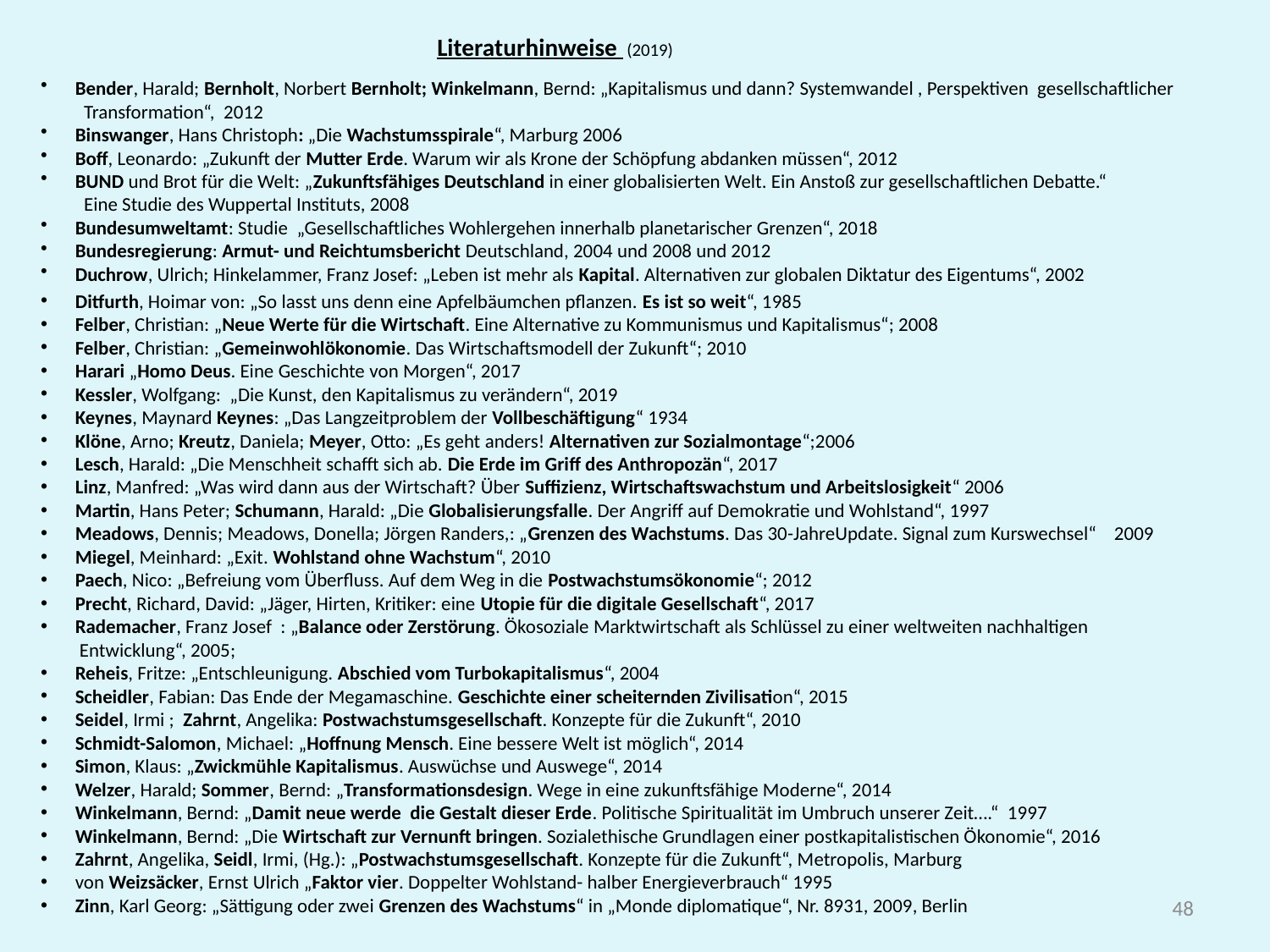

Literaturhinweise  (2019)
 Bender, Harald; Bernholt, Norbert Bernholt; Winkelmann, Bernd: „Kapitalismus und dann? Systemwandel , Perspektiven  gesellschaftlicher
   Transformation“,  2012
 Binswanger, Hans Christoph: „Die Wachstumsspirale“, Marburg 2006
 Boff, Leonardo: „Zukunft der Mutter Erde. Warum wir als Krone der Schöpfung abdanken müssen“, 2012
 BUND und Brot für die Welt: „Zukunftsfähiges Deutschland in einer globalisierten Welt. Ein Anstoß zur gesellschaftlichen Debatte.“
   Eine Studie des Wuppertal Instituts, 2008
 Bundesumweltamt: Studie  „Gesellschaftliches Wohlergehen innerhalb planetarischer Grenzen“, 2018
 Bundesregierung: Armut- und Reichtumsbericht Deutschland, 2004 und 2008 und 2012
 Duchrow, Ulrich; Hinkelammer, Franz Josef: „Leben ist mehr als Kapital. Alternativen zur globalen Diktatur des Eigentums“, 2002
 Ditfurth, Hoimar von: „So lasst uns denn eine Apfelbäumchen pflanzen. Es ist so weit“, 1985
 Felber, Christian: „Neue Werte für die Wirtschaft. Eine Alternative zu Kommunismus und Kapitalismus“; 2008
 Felber, Christian: „Gemeinwohlökonomie. Das Wirtschaftsmodell der Zukunft“; 2010
 Harari „Homo Deus. Eine Geschichte von Morgen“, 2017
 Kessler, Wolfgang:  „Die Kunst, den Kapitalismus zu verändern“, 2019
 Keynes, Maynard Keynes: „Das Langzeitproblem der Vollbeschäftigung“ 1934
 Klöne, Arno; Kreutz, Daniela; Meyer, Otto: „Es geht anders! Alternativen zur Sozialmontage“;2006
 Lesch, Harald: „Die Menschheit schafft sich ab. Die Erde im Griff des Anthropozän“, 2017
 Linz, Manfred: „Was wird dann aus der Wirtschaft? Über Suffizienz, Wirtschaftswachstum und Arbeitslosigkeit“ 2006
 Martin, Hans Peter; Schumann, Harald: „Die Globalisierungsfalle. Der Angriff auf Demokratie und Wohlstand“, 1997
 Meadows, Dennis; Meadows, Donella; Jörgen Randers,: „Grenzen des Wachstums. Das 30-JahreUpdate. Signal zum Kurswechsel“    2009
 Miegel, Meinhard: „Exit. Wohlstand ohne Wachstum“, 2010
 Paech, Nico: „Befreiung vom Überfluss. Auf dem Weg in die Postwachstumsökonomie“; 2012
 Precht, Richard, David: „Jäger, Hirten, Kritiker: eine Utopie für die digitale Gesellschaft“, 2017
 Rademacher, Franz Josef  : „Balance oder Zerstörung. Ökosoziale Marktwirtschaft als Schlüssel zu einer weltweiten nachhaltigen
  Entwicklung“, 2005;
 Reheis, Fritze: „Entschleunigung. Abschied vom Turbokapitalismus“, 2004
 Scheidler, Fabian: Das Ende der Megamaschine. Geschichte einer scheiternden Zivilisation“, 2015
 Seidel, Irmi ;  Zahrnt, Angelika: Postwachstumsgesellschaft. Konzepte für die Zukunft“, 2010
 Schmidt-Salomon, Michael: „Hoffnung Mensch. Eine bessere Welt ist möglich“, 2014
 Simon, Klaus: „Zwickmühle Kapitalismus. Auswüchse und Auswege“, 2014
 Welzer, Harald; Sommer, Bernd: „Transformationsdesign. Wege in eine zukunftsfähige Moderne“, 2014
 Winkelmann, Bernd: „Damit neue werde  die Gestalt dieser Erde. Politische Spiritualität im Umbruch unserer Zeit….“  1997
 Winkelmann, Bernd: „Die Wirtschaft zur Vernunft bringen. Sozialethische Grundlagen einer postkapitalistischen Ökonomie“, 2016
 Zahrnt, Angelika, Seidl, Irmi, (Hg.): „Postwachstumsgesellschaft. Konzepte für die Zukunft“, Metropolis, Marburg
 von Weizsäcker, Ernst Ulrich „Faktor vier. Doppelter Wohlstand- halber Energieverbrauch“ 1995
 Zinn, Karl Georg: „Sättigung oder zwei Grenzen des Wachstums“ in „Monde diplomatique“, Nr. 8931, 2009, Berlin
48